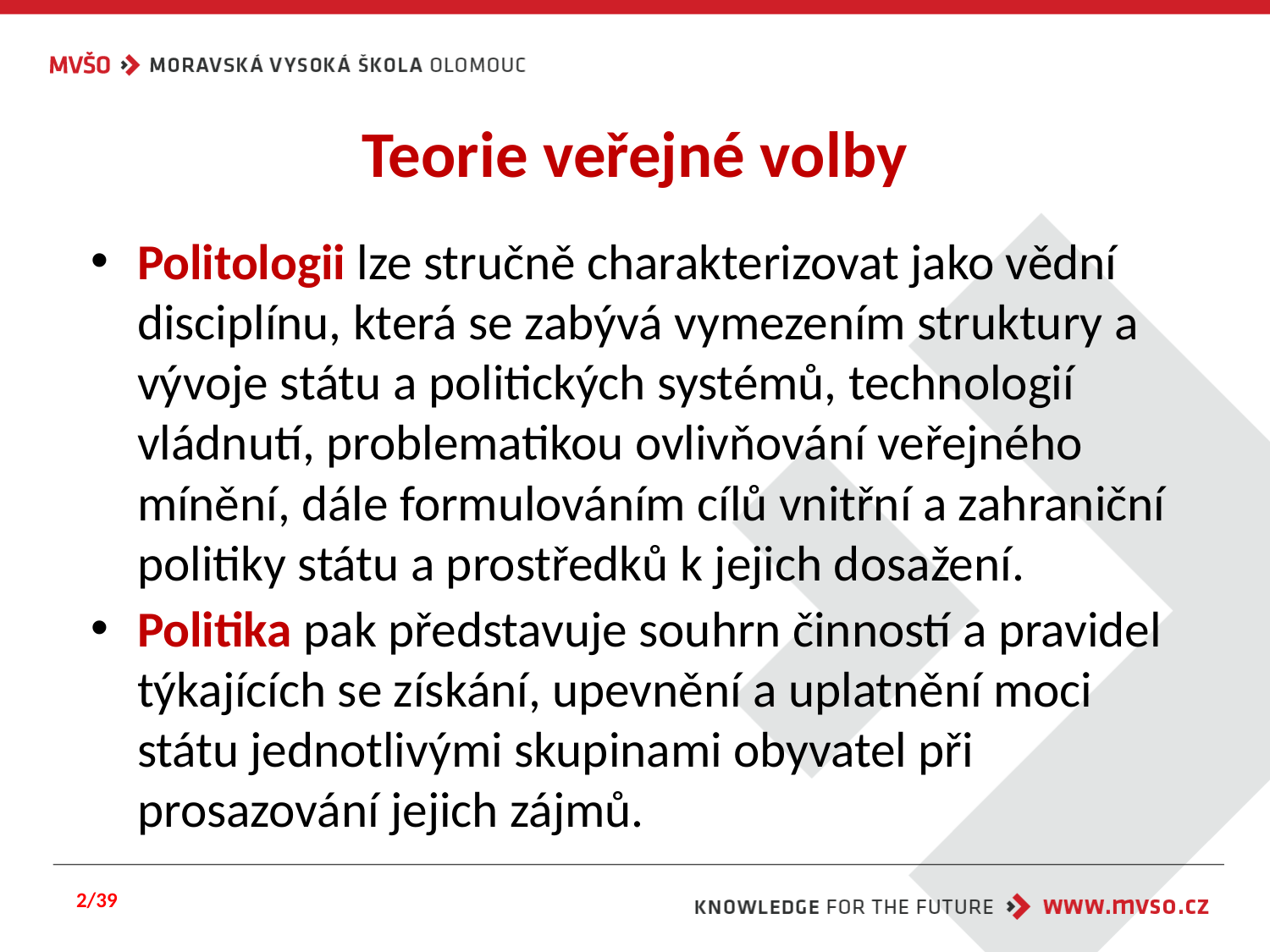

# Teorie veřejné volby
Politologii lze stručně charakterizovat jako vědní disciplínu, která se zabývá vymezením struktury a vývoje státu a politických systémů, technologií vládnutí, problematikou ovlivňování veřejného mínění, dále formulováním cílů vnitřní a zahraniční politiky státu a prostředků k jejich dosažení.
Politika pak představuje souhrn činností a pravidel týkajících se získání, upevnění a uplatnění moci státu jednotlivými skupinami obyvatel při prosazování jejich zájmů.
2/39